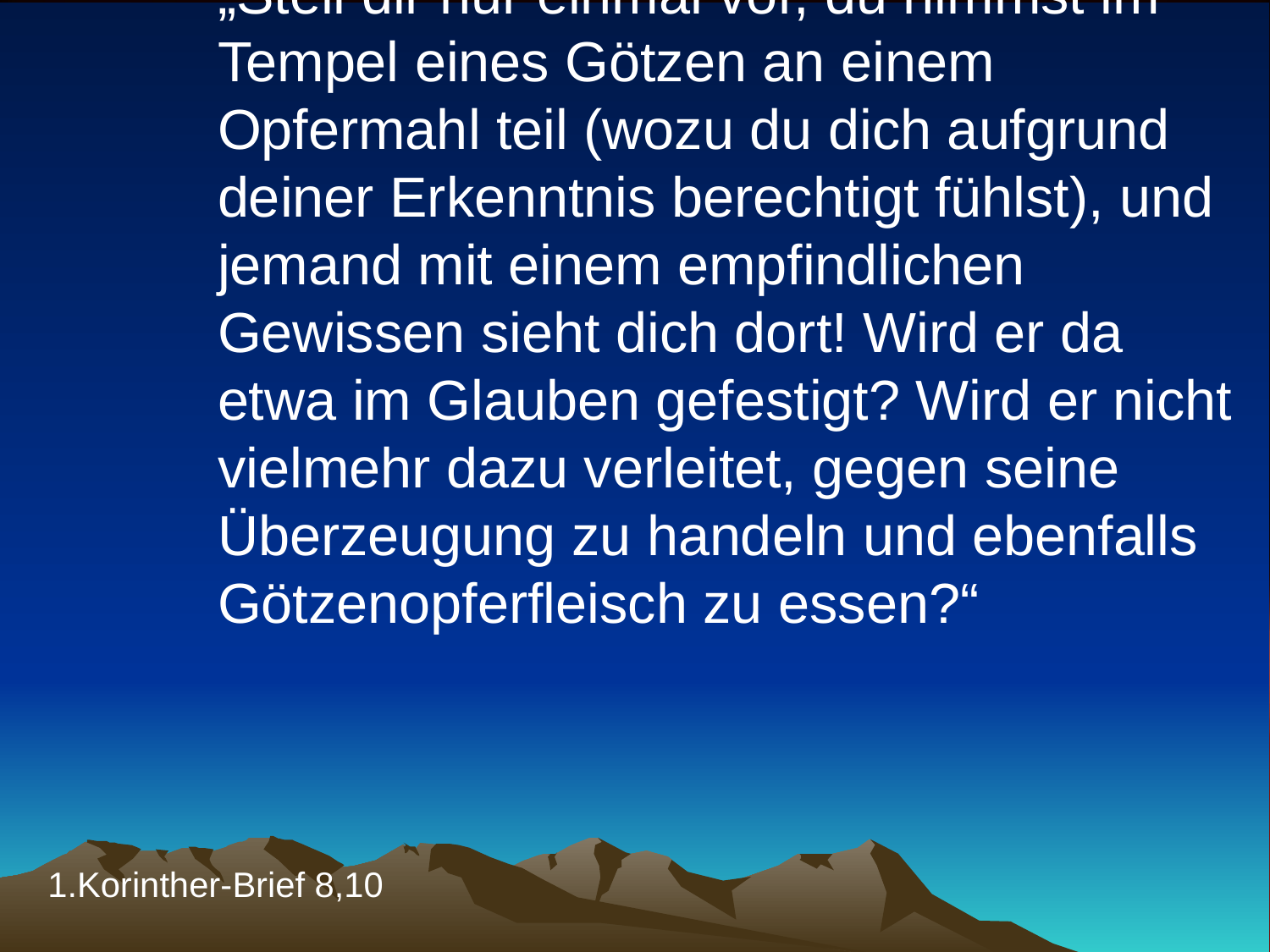

# „Stell dir nur einmal vor, du nimmst im Tempel eines Götzen an einem Opfermahl teil (wozu du dich aufgrund deiner Erkenntnis berechtigt fühlst), und jemand mit einem empfindlichen Gewissen sieht dich dort! Wird er da etwa im Glauben gefestigt? Wird er nicht vielmehr dazu verleitet, gegen seine Überzeugung zu handeln und ebenfalls Götzenopferfleisch zu essen?“
1.Korinther-Brief 8,10